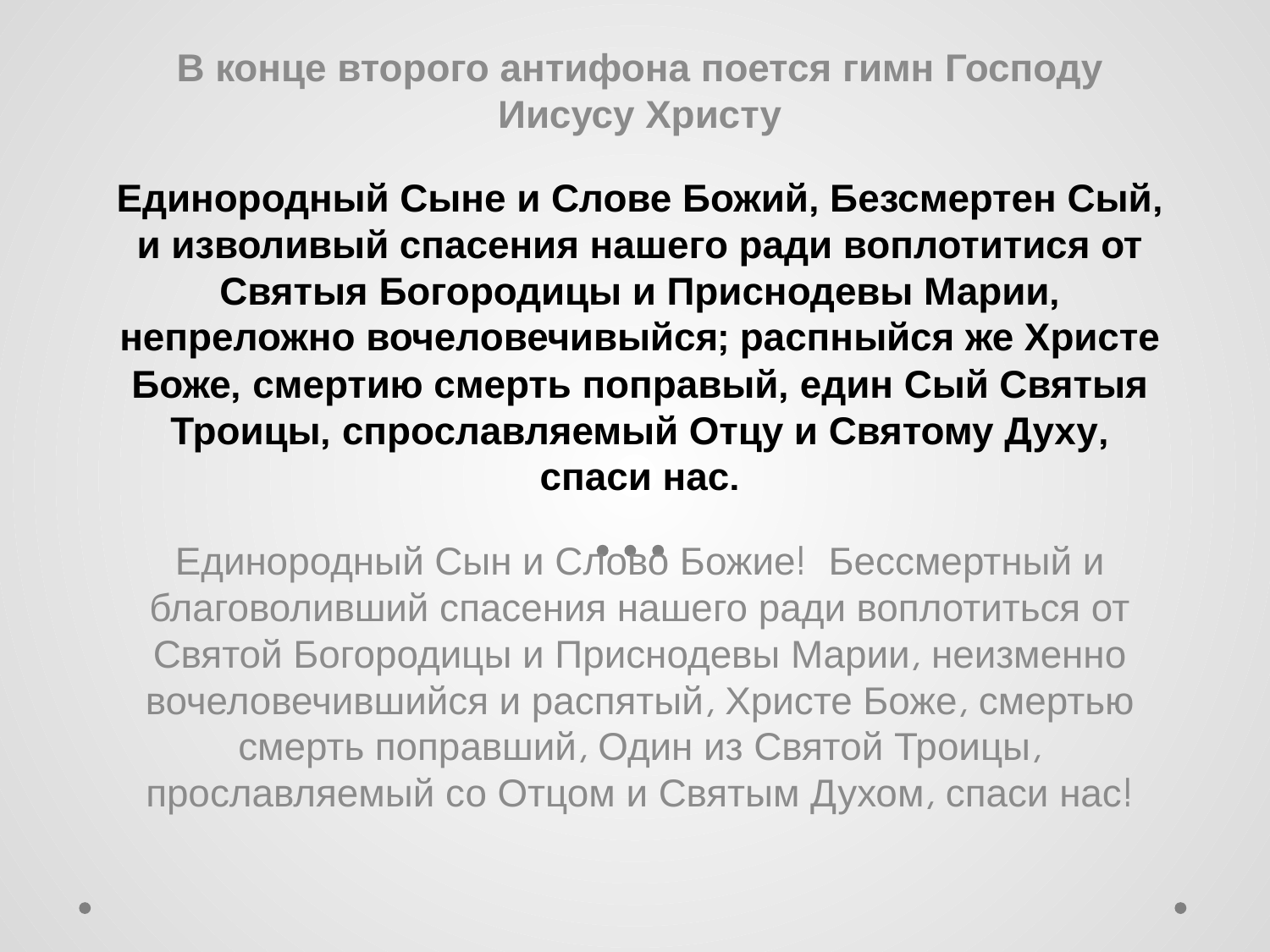

В конце второго антифона поется гимн Господу Иисусу Христу

Единородный Сыне и Слове Божий, Безсмертен Сый, и изволивый спасения нашего ради воплотитися от Святыя Богородицы и Приснодевы Марии, непреложно вочеловечивыйся; распныйся же Христе Боже, смертию смерть поправый, един Сый Святыя Троицы, спрославляемый Отцу и Святому Духу, спаси нас.

Единородный Сын и Слово Божие!  Бессмертный и благоволивший спасения нашего ради воплотиться от Святой Богородицы и Приснодевы Марии, неизменно вочеловечившийся и распятый, Христе Боже, смертью смерть поправший, Один из Святой Троицы, прославляемый со Отцом и Святым Духом, спаси нас!